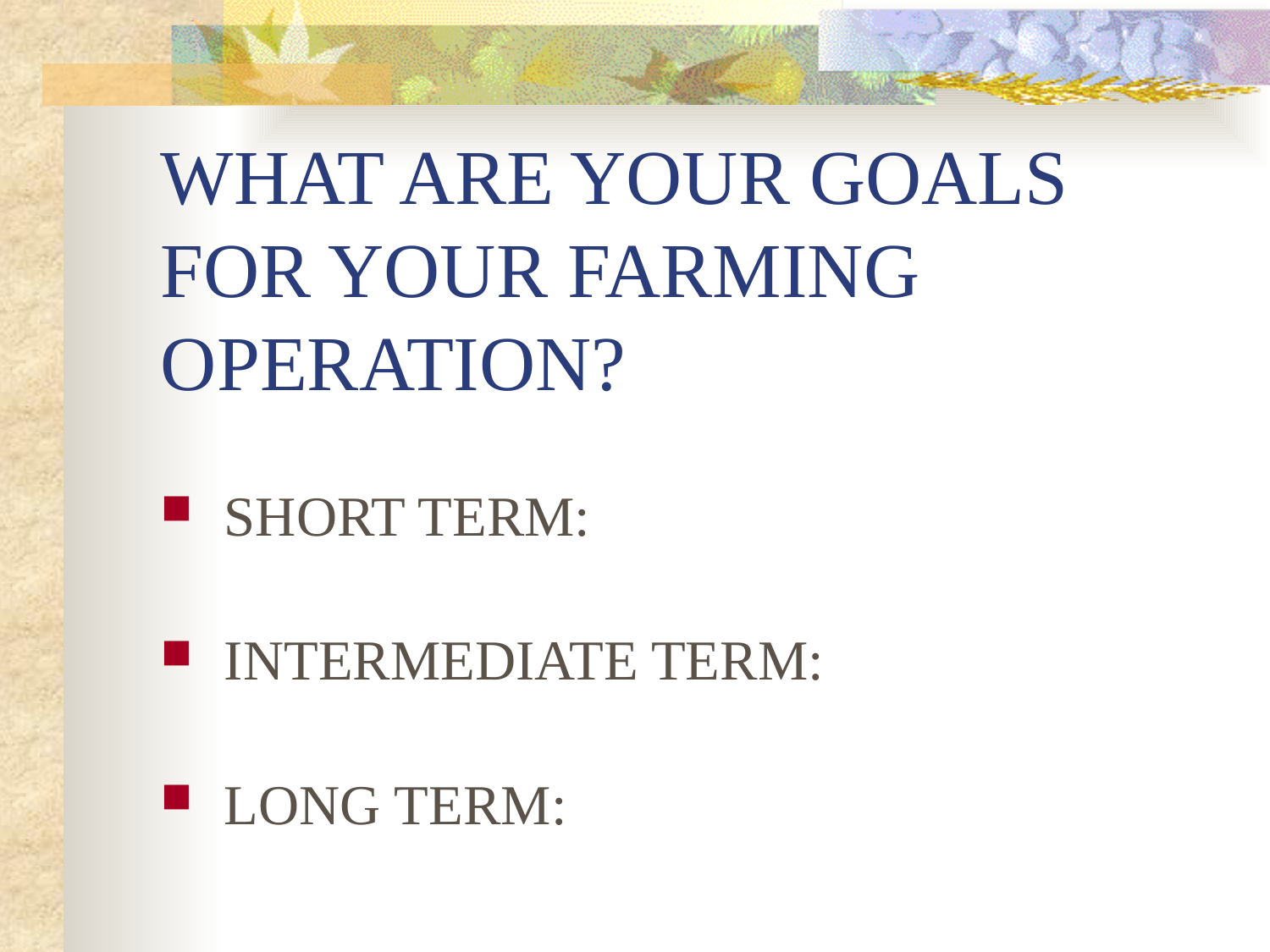

# WHAT ARE YOUR GOALS FOR YOUR FARMING OPERATION?

SHORT TERM:

INTERMEDIATE TERM:

LONG TERM: